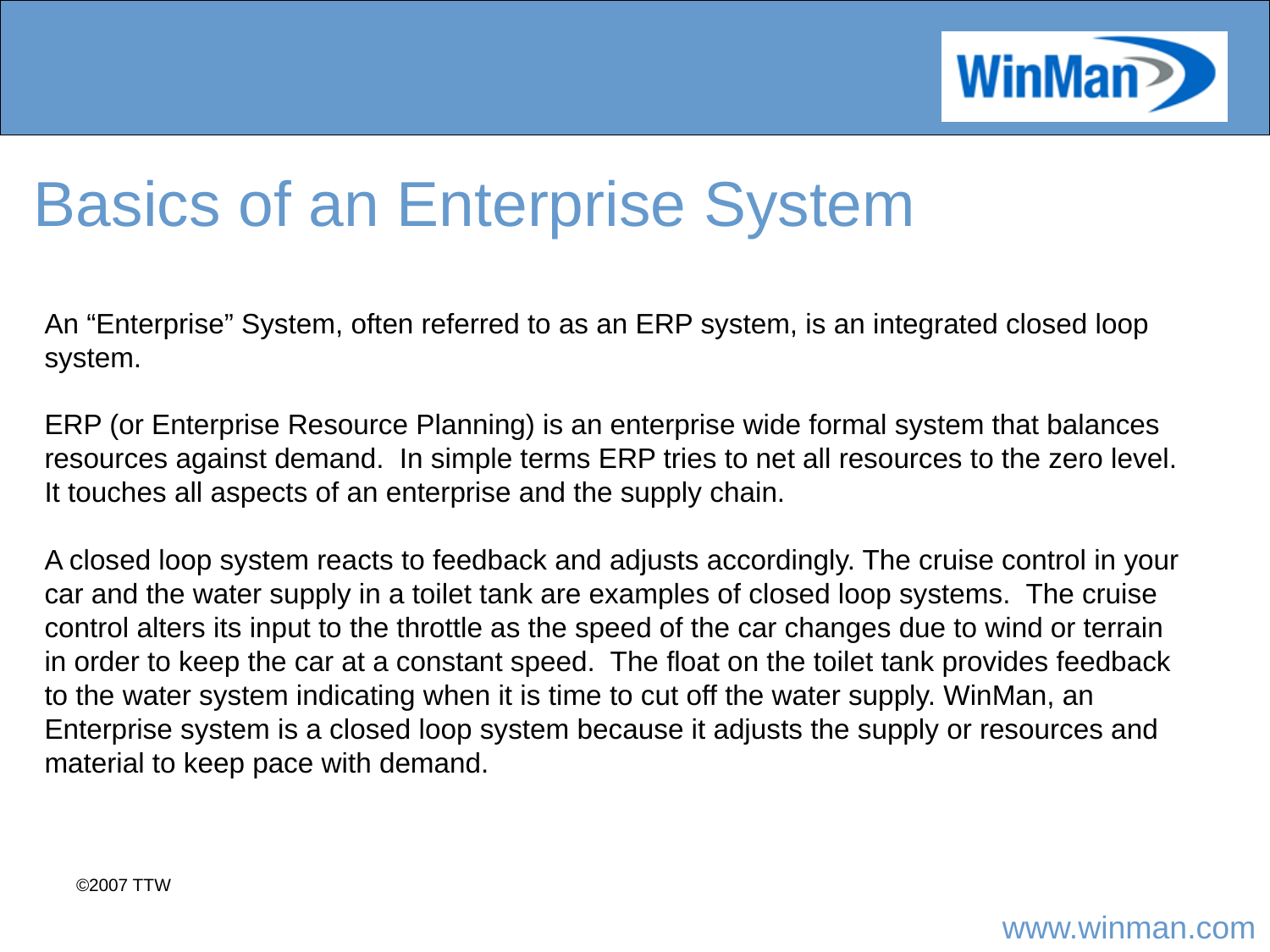

# Basics of an Enterprise System
An “Enterprise” System, often referred to as an ERP system, is an integrated closed loop system.

ERP (or Enterprise Resource Planning) is an enterprise wide formal system that balances resources against demand.  In simple terms ERP tries to net all resources to the zero level.  It touches all aspects of an enterprise and the supply chain.

A closed loop system reacts to feedback and adjusts accordingly. The cruise control in your car and the water supply in a toilet tank are examples of closed loop systems.  The cruise control alters its input to the throttle as the speed of the car changes due to wind or terrain in order to keep the car at a constant speed.  The float on the toilet tank provides feedback to the water system indicating when it is time to cut off the water supply. WinMan, an Enterprise system is a closed loop system because it adjusts the supply or resources and material to keep pace with demand.
©2007 TTW